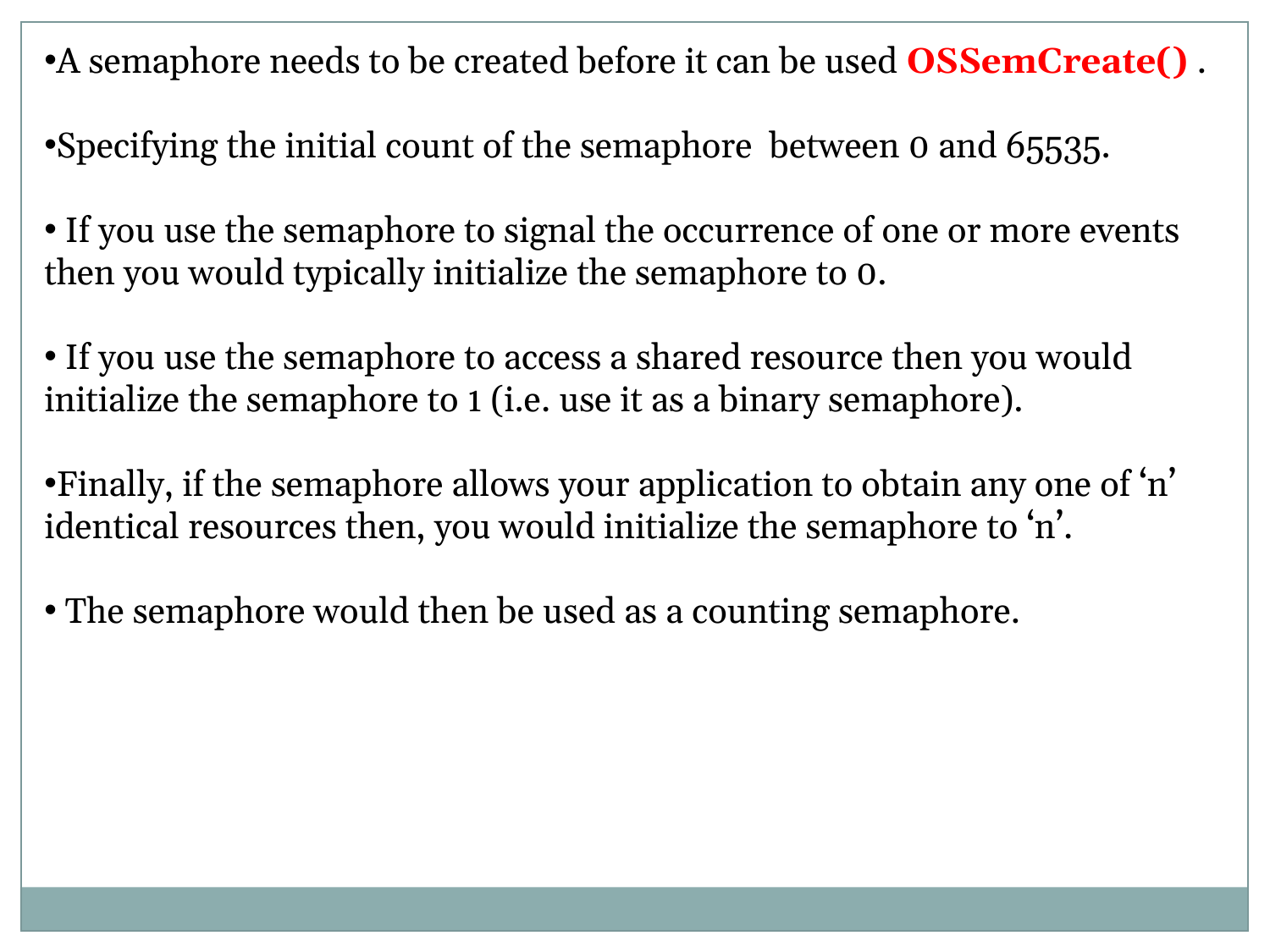

A semaphore needs to be created before it can be used OSSemCreate() .

Specifying the initial count of the semaphore  between 0 and 65535.

 If you use the semaphore to signal the occurrence of one or more events then you would typically initialize the semaphore to 0.

 If you use the semaphore to access a shared resource then you would initialize the semaphore to 1 (i.e. use it as a binary semaphore).

Finally, if the semaphore allows your application to obtain any one of ‘n’ identical resources then, you would initialize the semaphore to ‘n’.

 The semaphore would then be used as a counting semaphore.